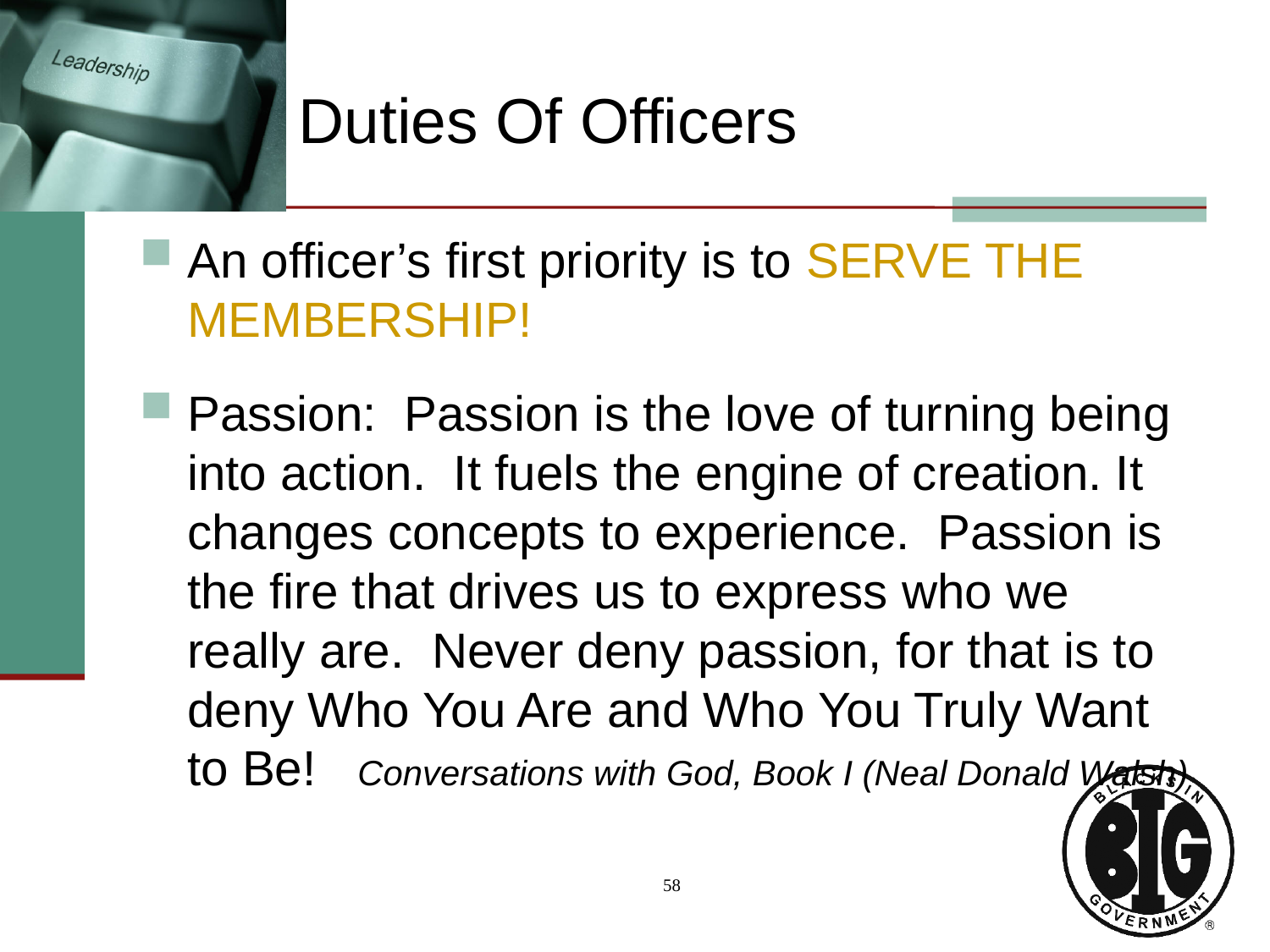

# Duties Of Officers
An officer’s first priority is to SERVE THE MEMBERSHIP!
Passion:  Passion is the love of turning being into action.  It fuels the engine of creation. It changes concepts to experience.  Passion is the fire that drives us to express who we really are.  Never deny passion, for that is to deny Who You Are and Who You Truly Want to Be!   Conversations with God, Book I (Neal Donald Walsh)
58